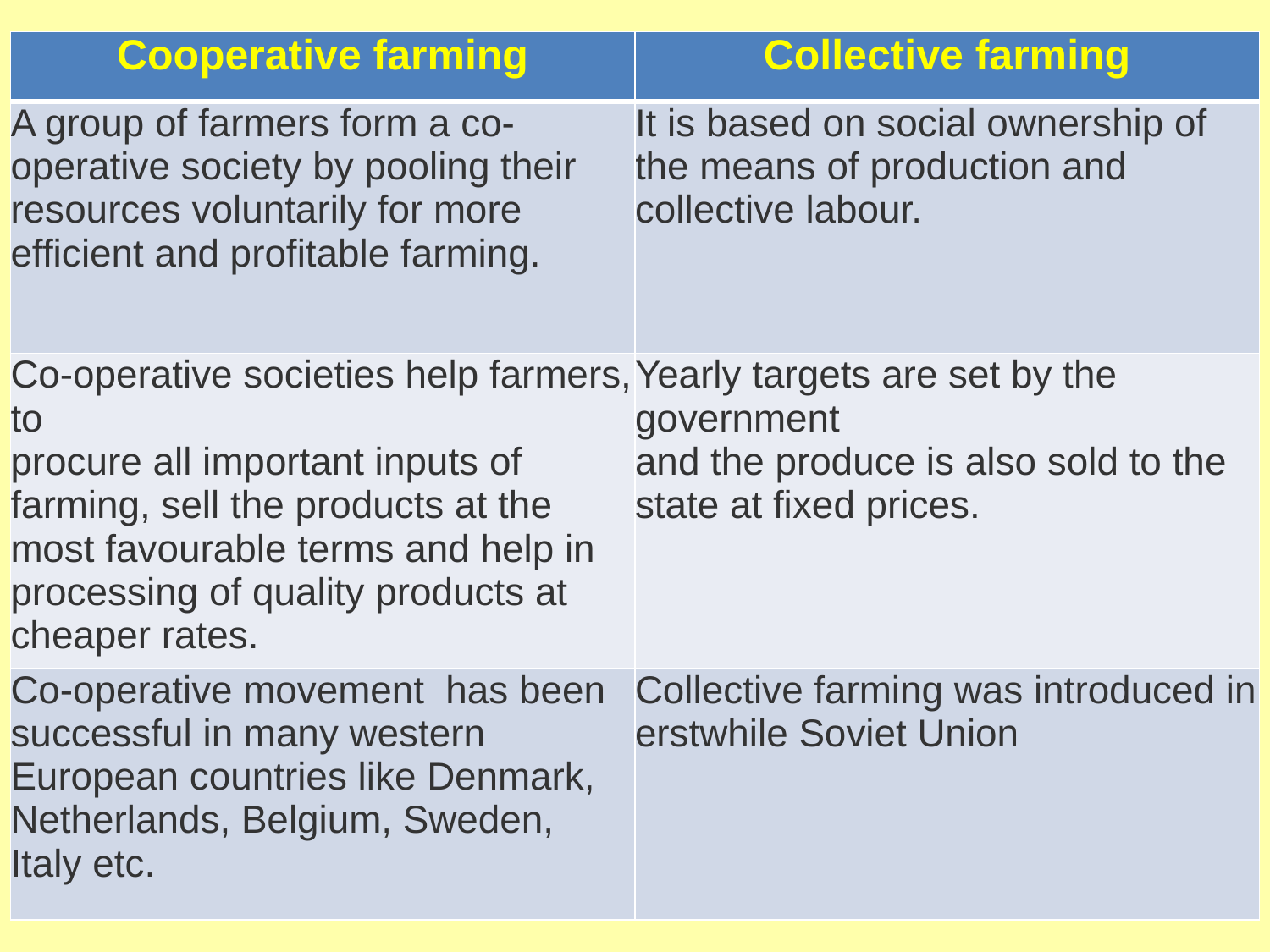

| Cooperative farming | Collective farming |
| --- | --- |
| A group of farmers form a co-operative society by pooling their resources voluntarily for more efficient and profitable farming. | It is based on social ownership of the means of production and collective labour. |
| Co-operative societies help farmers, to procure all important inputs of farming, sell the products at the most favourable terms and help in processing of quality products at cheaper rates. | Yearly targets are set by the government and the produce is also sold to the state at fixed prices. |
| Co-operative movement  has been successful in many western European countries like Denmark, Netherlands, Belgium, Sweden, Italy etc. | Collective farming was introduced in erstwhile Soviet Union |